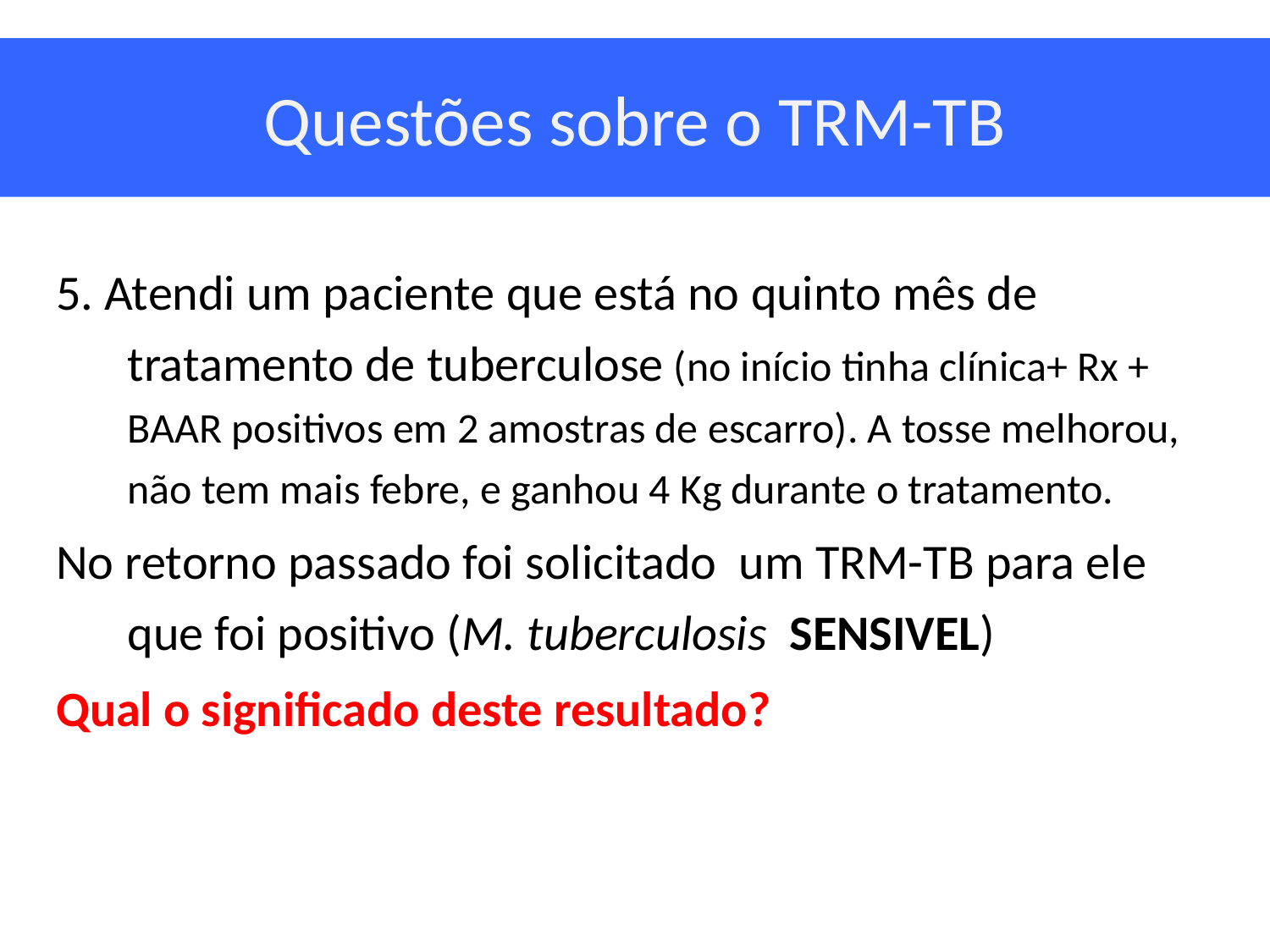

# Questões sobre o TRM-TB
5. Atendi um paciente que está no quinto mês de tratamento de tuberculose (no início tinha clínica+ Rx + BAAR positivos em 2 amostras de escarro). A tosse melhorou, não tem mais febre, e ganhou 4 Kg durante o tratamento.
No retorno passado foi solicitado  um TRM-TB para ele que foi positivo (M. tuberculosis  SENSIVEL)
Qual o significado deste resultado?